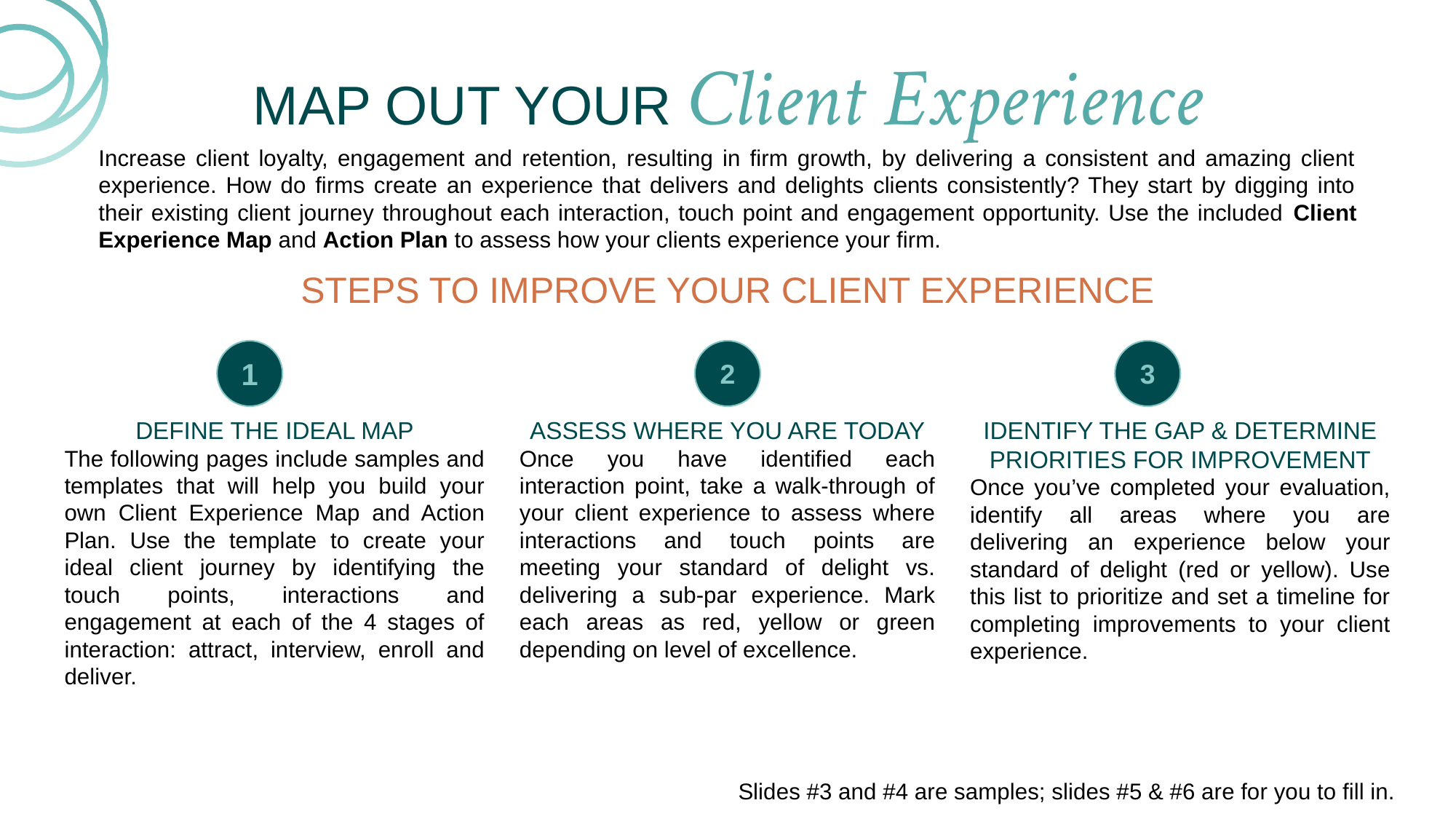

Map ouT your Client Experience
Increase client loyalty, engagement and retention, resulting in firm growth, by delivering a consistent and amazing client experience. How do firms create an experience that delivers and delights clients consistently? They start by digging into their existing client journey throughout each interaction, touch point and engagement opportunity. Use the included Client Experience Map and Action Plan to assess how your clients experience your firm.

STEPS TO IMPROVE YOUR CLIENT EXPERIENCE

1
2
3
Identify the Gap & Determine Priorities for Improvement
Once you’ve completed your evaluation, identify all areas where you are delivering an experience below your standard of delight (red or yellow). Use this list to prioritize and set a timeline for completing improvements to your client experience.

Define the ideal map
The following pages include samples and templates that will help you build your own Client Experience Map and Action Plan. Use the template to create your ideal client journey by identifying the touch points, interactions and engagement at each of the 4 stages of interaction: attract, interview, enroll and deliver.

Assess where you are today
Once you have identified each interaction point, take a walk-through of your client experience to assess where interactions and touch points are meeting your standard of delight vs. delivering a sub-par experience. Mark each areas as red, yellow or green depending on level of excellence.

Slides #3 and #4 are samples; slides #5 & #6 are for you to fill in.